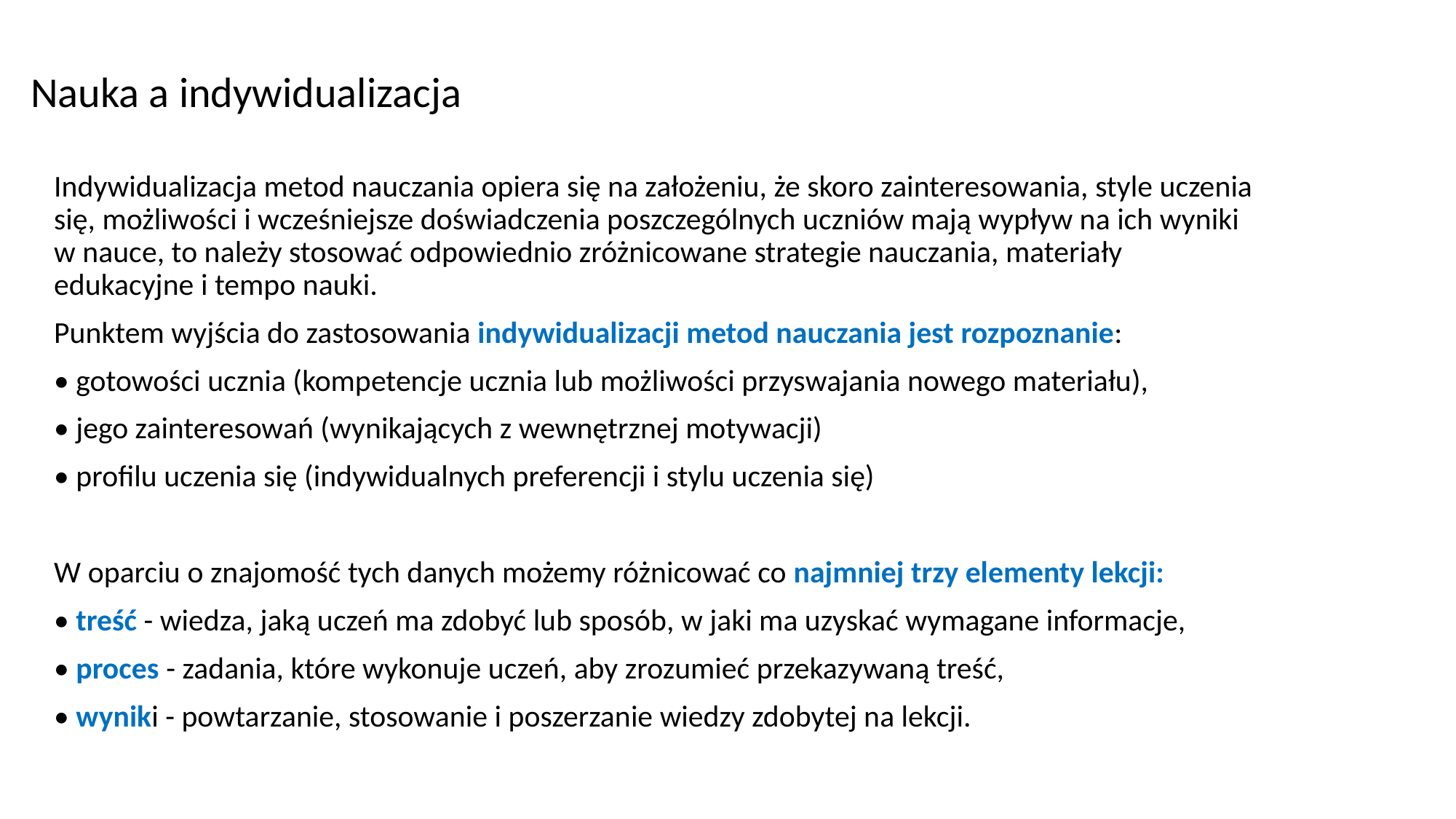

# Nauka a indywidualizacja
Indywidualizacja metod nauczania opiera się na założeniu, że skoro zainteresowania, style uczenia się, możliwości i wcześniejsze doświadczenia poszczególnych uczniów mają wypływ na ich wyniki w nauce, to należy stosować odpowiednio zróżnicowane strategie nauczania, materiały edukacyjne i tempo nauki.
Punktem wyjścia do zastosowania indywidualizacji metod nauczania jest rozpoznanie:
• gotowości ucznia (kompetencje ucznia lub możliwości przyswajania nowego materiału),
• jego zainteresowań (wynikających z wewnętrznej motywacji)
• profilu uczenia się (indywidualnych preferencji i stylu uczenia się)

W oparciu o znajomość tych danych możemy różnicować co najmniej trzy elementy lekcji:
• treść - wiedza, jaką uczeń ma zdobyć lub sposób, w jaki ma uzyskać wymagane informacje,
• proces - zadania, które wykonuje uczeń, aby zrozumieć przekazywaną treść,
• wyniki - powtarzanie, stosowanie i poszerzanie wiedzy zdobytej na lekcji.